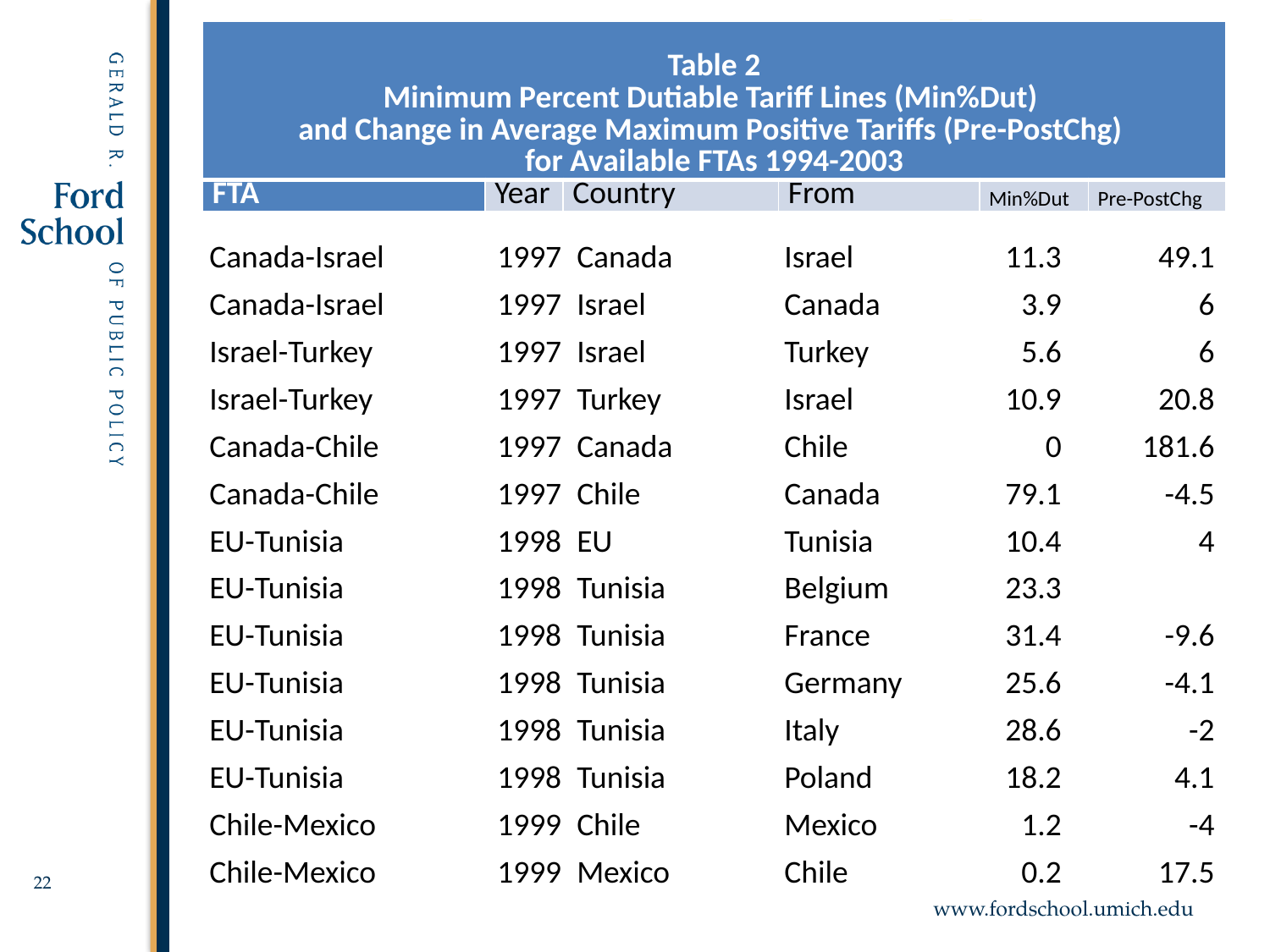

| Table 2 Minimum Percent Dutiable Tariff Lines (Min%Dut) and Change in Average Maximum Positive Tariffs (Pre-PostChg) for Available FTAs 1994-2003 |  |  |  |  |  |
| --- | --- | --- | --- | --- | --- |
| FTA | Year | Country | From | Min%Dut | Pre-PostChg |
| Canada-Israel | 1997 | Canada | Israel | 11.3 | 49.1 |
| --- | --- | --- | --- | --- | --- |
| Canada-Israel | 1997 | Israel | Canada | 3.9 | 6 |
| Israel-Turkey | 1997 | Israel | Turkey | 5.6 | 6 |
| Israel-Turkey | 1997 | Turkey | Israel | 10.9 | 20.8 |
| Canada-Chile | 1997 | Canada | Chile | 0 | 181.6 |
| Canada-Chile | 1997 | Chile | Canada | 79.1 | -4.5 |
| EU-Tunisia | 1998 | EU | Tunisia | 10.4 | 4 |
| EU-Tunisia | 1998 | Tunisia | Belgium | 23.3 |  |
| EU-Tunisia | 1998 | Tunisia | France | 31.4 | -9.6 |
| EU-Tunisia | 1998 | Tunisia | Germany | 25.6 | -4.1 |
| EU-Tunisia | 1998 | Tunisia | Italy | 28.6 | -2 |
| EU-Tunisia | 1998 | Tunisia | Poland | 18.2 | 4.1 |
| Chile-Mexico | 1999 | Chile | Mexico | 1.2 | -4 |
| Chile-Mexico | 1999 | Mexico | Chile | 0.2 | 17.5 |
22